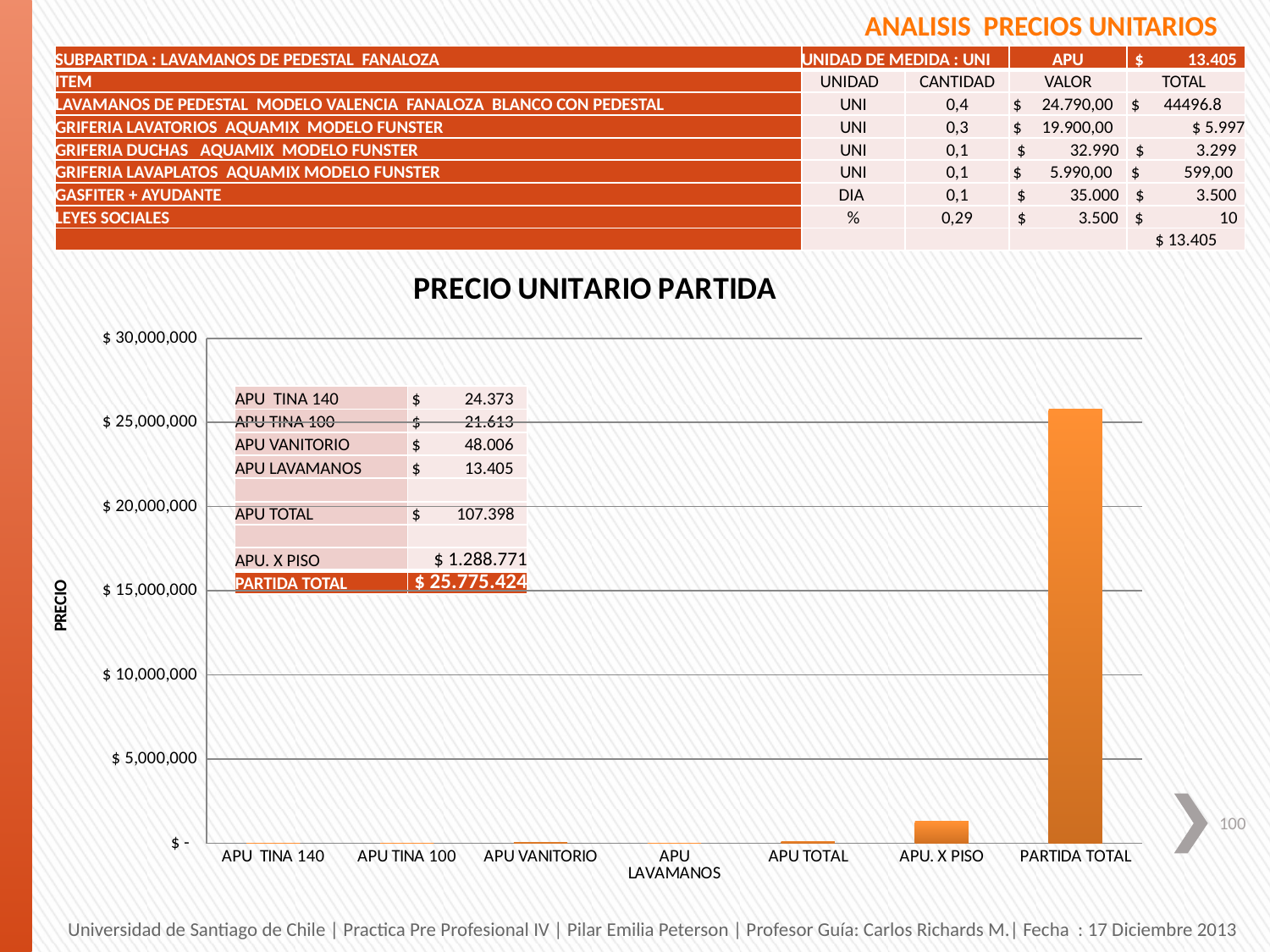

ANALISIS  PRECIOS UNITARIOS
| SUBPARTIDA : LAVAMANOS DE PEDESTAL FANALOZA | UNIDAD DE MEDIDA : UNI |  | APU | $ 13.405 |
| --- | --- | --- | --- | --- |
| ITEM | UNIDAD | CANTIDAD | VALOR | TOTAL |
| LAVAMANOS DE PEDESTAL MODELO VALENCIA FANALOZA BLANCO CON PEDESTAL | UNI | 0,4 | $ 24.790,00 | $ 44496.8 |
| GRIFERIA LAVATORIOS AQUAMIX MODELO FUNSTER | UNI | 0,3 | $ 19.900,00 | $ 5.997 |
| GRIFERIA DUCHAS AQUAMIX MODELO FUNSTER | UNI | 0,1 | $ 32.990 | $ 3.299 |
| GRIFERIA LAVAPLATOS AQUAMIX MODELO FUNSTER | UNI | 0,1 | $ 5.990,00 | $ 599,00 |
| GASFITER + AYUDANTE | DIA | 0,1 | $ 35.000 | $ 3.500 |
| LEYES SOCIALES | % | 0,29 | $ 3.500 | $ 10 |
|  |  |  |  | $ 13.405 |

### Chart: PRECIO UNITARIO PARTIDA

| Category |  |
|---|---|
| APU  TINA 140 | 24373.15 |
| APU TINA 100 | 21613.15 |
| APU VANITORIO | 48006.15 |
| APU LAVAMANOS | 13405.15 |
| APU TOTAL | 107397.6 |
| APU. X PISO | 1288771.2000000002 |
| PARTIDA TOTAL | 25775424.000000004 |
| APU TINA 140 | $ 24.373 |
| --- | --- |
| APU TINA 100 | $ 21.613 |
| APU VANITORIO | $ 48.006 |
| APU LAVAMANOS | $ 13.405 |
|  |  |
| APU TOTAL | $ 107.398 |
|  |  |
| APU. X PISO | $ 1.288.771 |
| PARTIDA TOTAL | $ 25.775.424 |
100
Universidad de Santiago de Chile | Practica Pre Profesional IV | Pilar Emilia Peterson | Profesor Guía: Carlos Richards M.| Fecha  : 17 Diciembre 2013